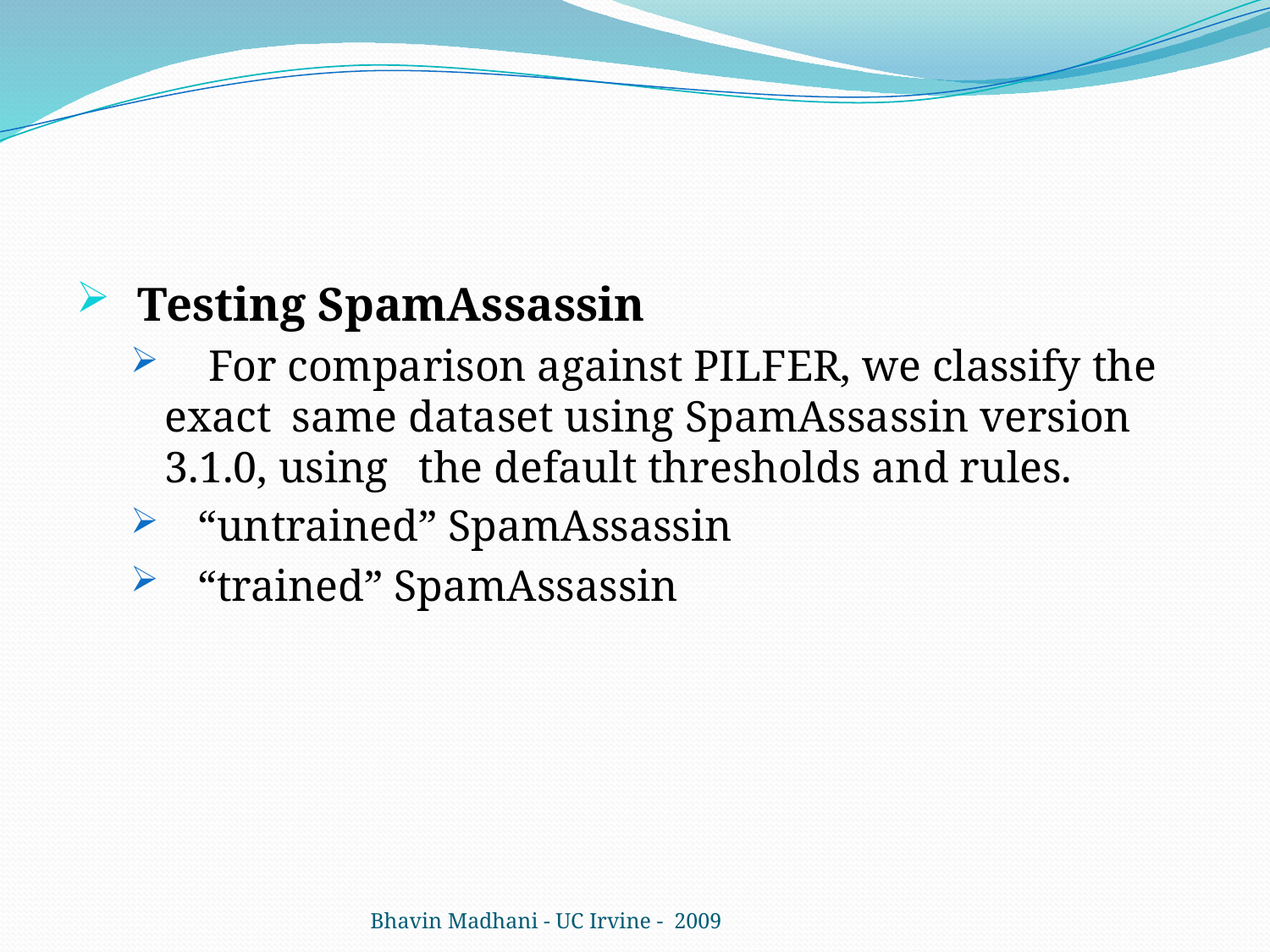

#
  Testing SpamAssassin
    For comparison against PILFER, we classify the exact 	same dataset using SpamAssassin version 3.1.0, using 	the default thresholds and rules.
   “untrained” SpamAssassin
   “trained” SpamAssassin

Bhavin Madhani - UC Irvine -  2009